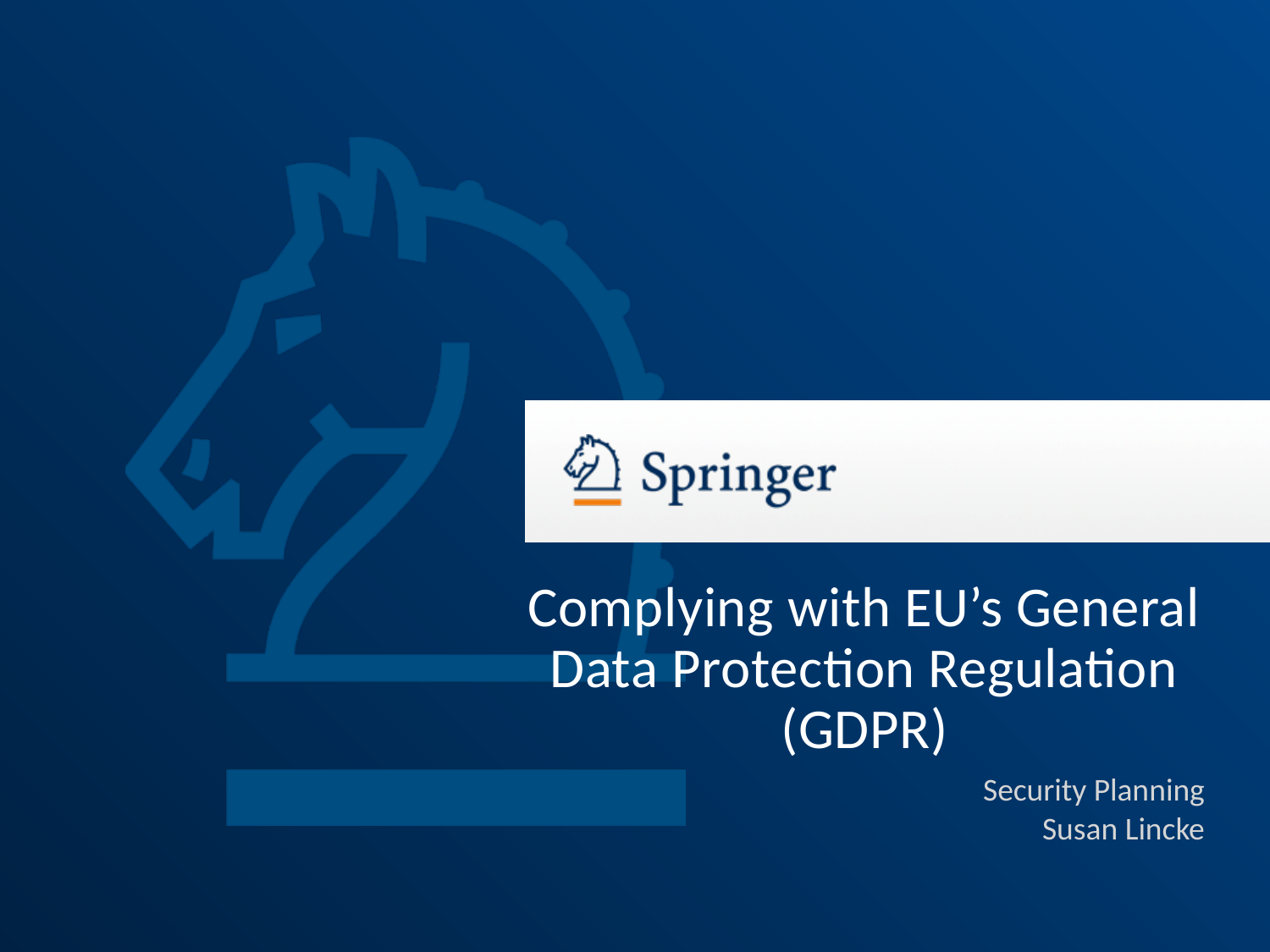

# Complying with EU’s General Data Protection Regulation (GDPR)
Security Planning
Susan Lincke